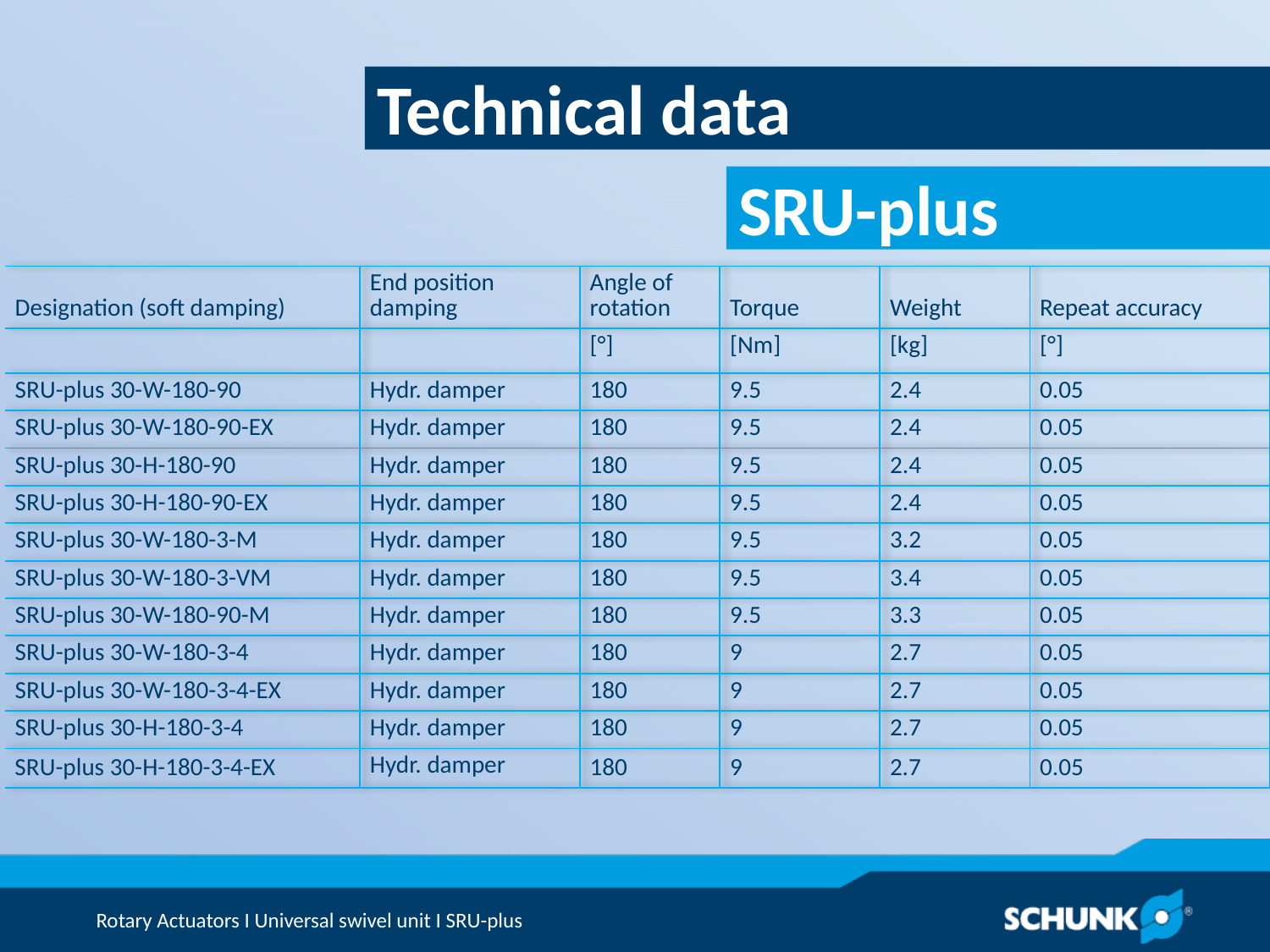

Technical data
| Designation (soft damping) | End position damping | Angle of rotation | Torque | Weight | Repeat accuracy |
| --- | --- | --- | --- | --- | --- |
|  |  | [°] | [Nm] | [kg] | [°] |
| SRU-plus 30-W-180-90 | Hydr. damper | 180 | 9.5 | 2.4 | 0.05 |
| SRU-plus 30-W-180-90-EX | Hydr. damper | 180 | 9.5 | 2.4 | 0.05 |
| SRU-plus 30-H-180-90 | Hydr. damper | 180 | 9.5 | 2.4 | 0.05 |
| SRU-plus 30-H-180-90-EX | Hydr. damper | 180 | 9.5 | 2.4 | 0.05 |
| SRU-plus 30-W-180-3-M | Hydr. damper | 180 | 9.5 | 3.2 | 0.05 |
| SRU-plus 30-W-180-3-VM | Hydr. damper | 180 | 9.5 | 3.4 | 0.05 |
| SRU-plus 30-W-180-90-M | Hydr. damper | 180 | 9.5 | 3.3 | 0.05 |
| SRU-plus 30-W-180-3-4 | Hydr. damper | 180 | 9 | 2.7 | 0.05 |
| SRU-plus 30-W-180-3-4-EX | Hydr. damper | 180 | 9 | 2.7 | 0.05 |
| SRU-plus 30-H-180-3-4 | Hydr. damper | 180 | 9 | 2.7 | 0.05 |
| SRU-plus 30-H-180-3-4-EX | Hydr. damper | 180 | 9 | 2.7 | 0.05 |